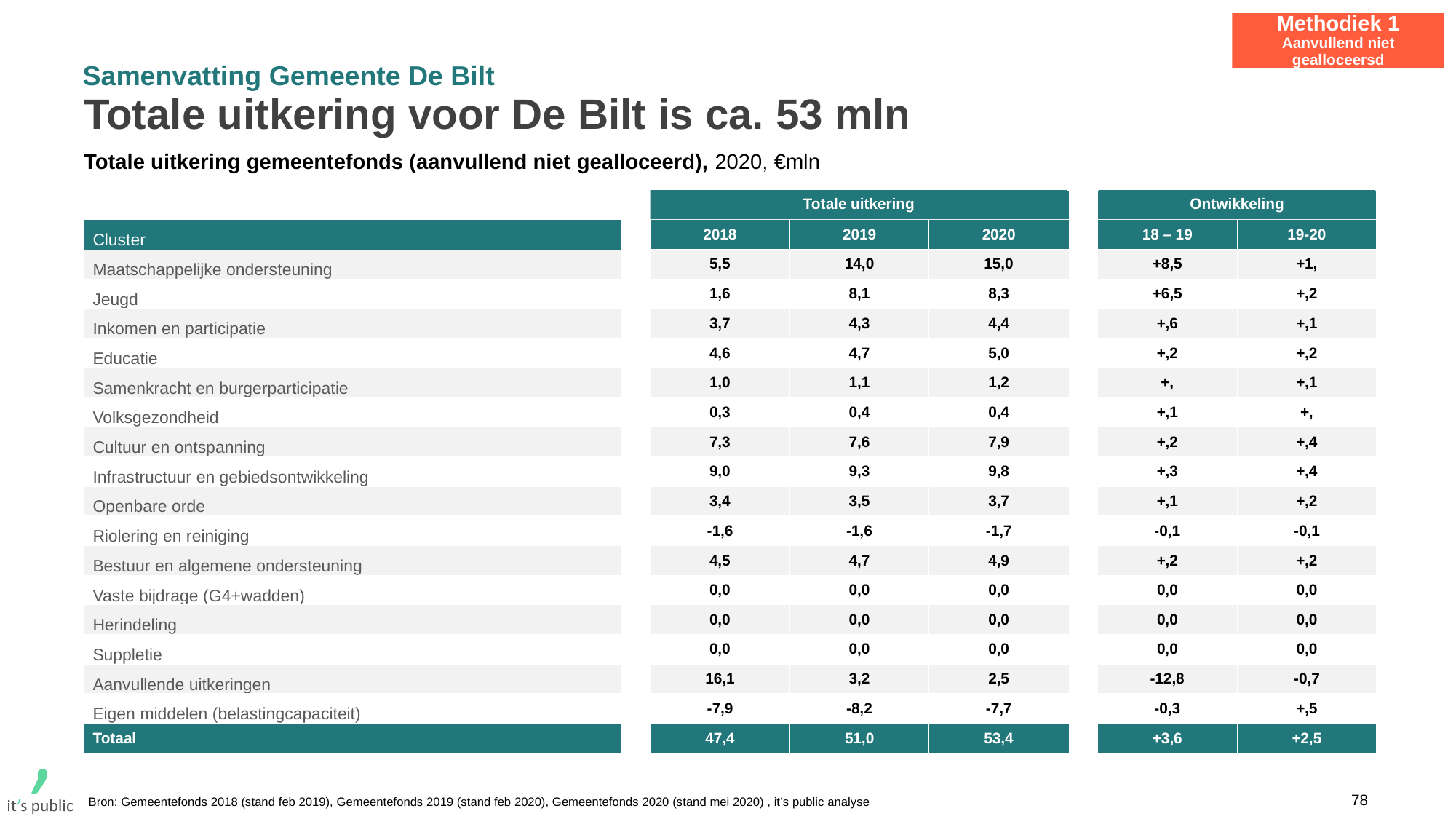

Methodiek 1
Aanvullend niet gealloceersd
Samenvatting Gemeente De Bilt
# Totale uitkering voor De Bilt is ca. 53 mln
Totale uitkering gemeentefonds (aanvullend niet gealloceerd), 2020, €mln
|  |  |  |  |  |  |  |  |
| --- | --- | --- | --- | --- | --- | --- | --- |
| Cluster |  | 2018 | 2019 | 2020 |  | 18 – 19 | 19-20 |
| Maatschappelijke ondersteuning |  | 5,5 | 14,0 | 15,0 |  | +8,5 | +1, |
| Jeugd |  | 1,6 | 8,1 | 8,3 |  | +6,5 | +,2 |
| Inkomen en participatie |  | 3,7 | 4,3 | 4,4 |  | +,6 | +,1 |
| Educatie |  | 4,6 | 4,7 | 5,0 |  | +,2 | +,2 |
| Samenkracht en burgerparticipatie |  | 1,0 | 1,1 | 1,2 |  | +, | +,1 |
| Volksgezondheid |  | 0,3 | 0,4 | 0,4 |  | +,1 | +, |
| Cultuur en ontspanning |  | 7,3 | 7,6 | 7,9 |  | +,2 | +,4 |
| Infrastructuur en gebiedsontwikkeling |  | 9,0 | 9,3 | 9,8 |  | +,3 | +,4 |
| Openbare orde |  | 3,4 | 3,5 | 3,7 |  | +,1 | +,2 |
| Riolering en reiniging |  | -1,6 | -1,6 | -1,7 |  | -0,1 | -0,1 |
| Bestuur en algemene ondersteuning |  | 4,5 | 4,7 | 4,9 |  | +,2 | +,2 |
| Vaste bijdrage (G4+wadden) |  | 0,0 | 0,0 | 0,0 |  | 0,0 | 0,0 |
| Herindeling |  | 0,0 | 0,0 | 0,0 |  | 0,0 | 0,0 |
| Suppletie |  | 0,0 | 0,0 | 0,0 |  | 0,0 | 0,0 |
| Aanvullende uitkeringen |  | 16,1 | 3,2 | 2,5 |  | -12,8 | -0,7 |
| Eigen middelen (belastingcapaciteit) |  | -7,9 | -8,2 | -7,7 |  | -0,3 | +,5 |
| Totaal |  | 47,4 | 51,0 | 53,4 |  | +3,6 | +2,5 |
Totale uitkering
Ontwikkeling

78
Bron: Gemeentefonds 2018 (stand feb 2019), Gemeentefonds 2019 (stand feb 2020), Gemeentefonds 2020 (stand mei 2020) , it’s public analyse